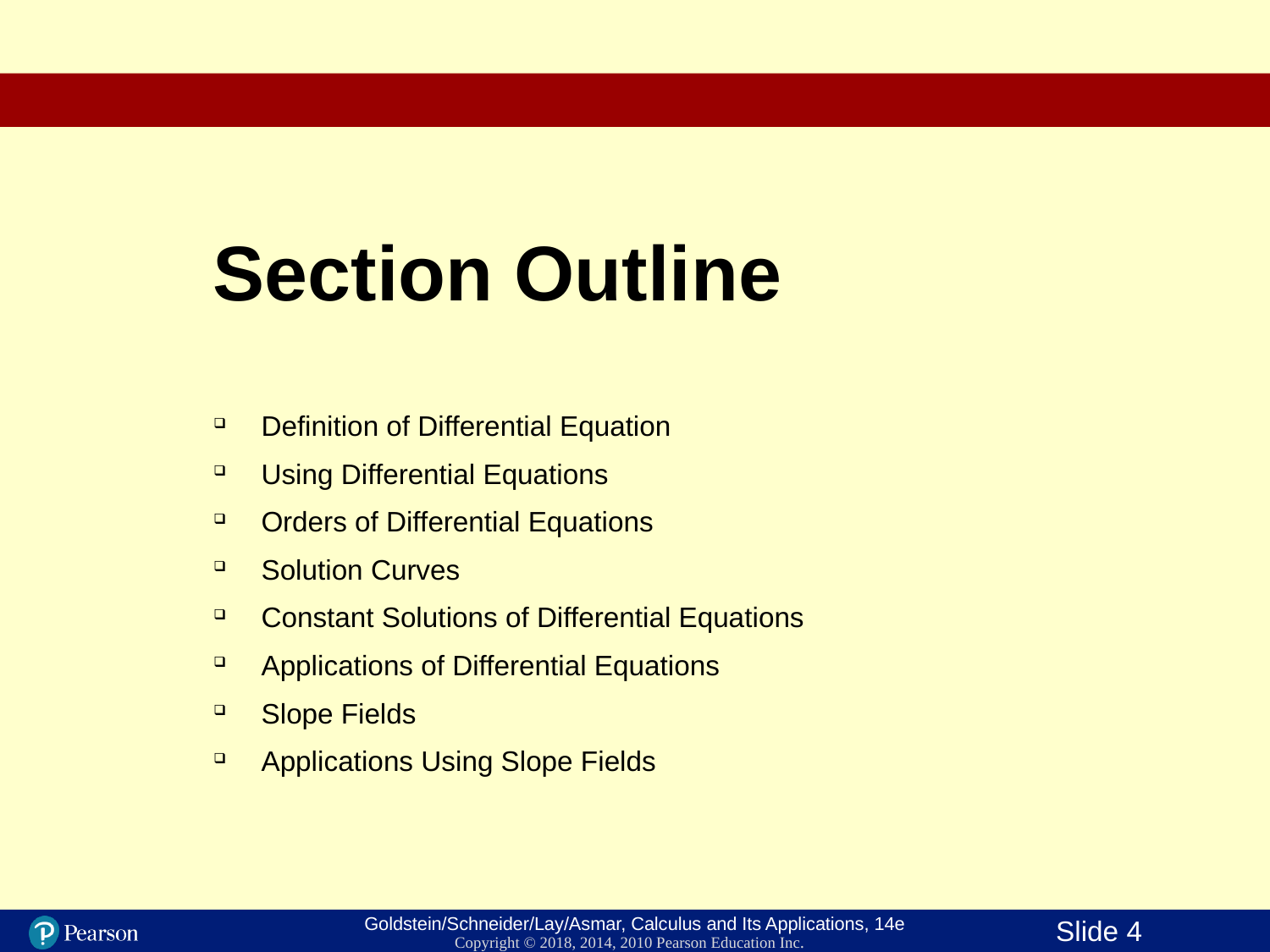

# Section Outline
Definition of Differential Equation
Using Differential Equations
Orders of Differential Equations
Solution Curves
Constant Solutions of Differential Equations
Applications of Differential Equations
Slope Fields
Applications Using Slope Fields